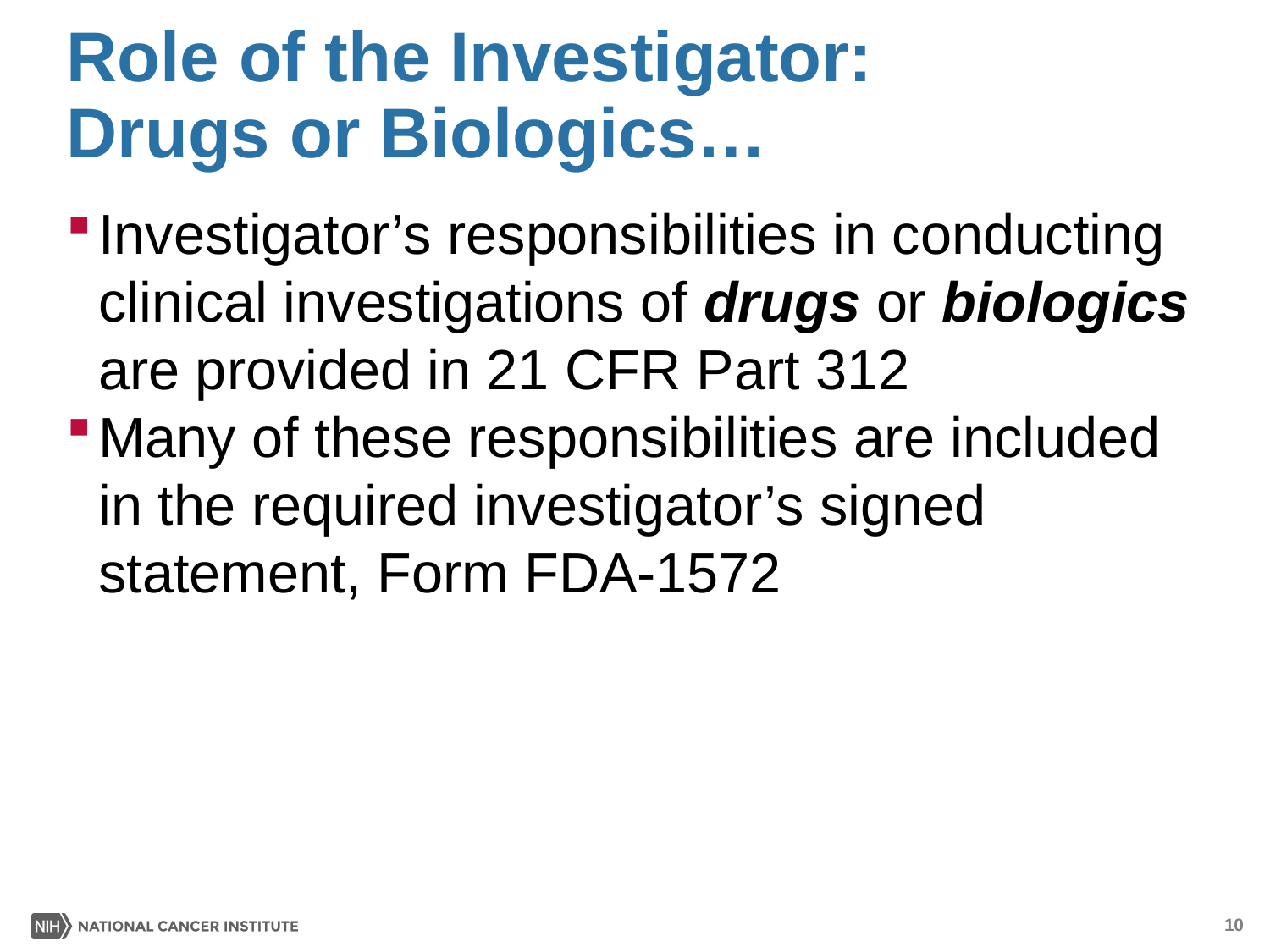

# Role of the Investigator: Drugs or Biologics…
Investigator’s responsibilities in conducting clinical investigations of drugs or biologics are provided in 21 CFR Part 312
Many of these responsibilities are included in the required investigator’s signed statement, Form FDA-1572